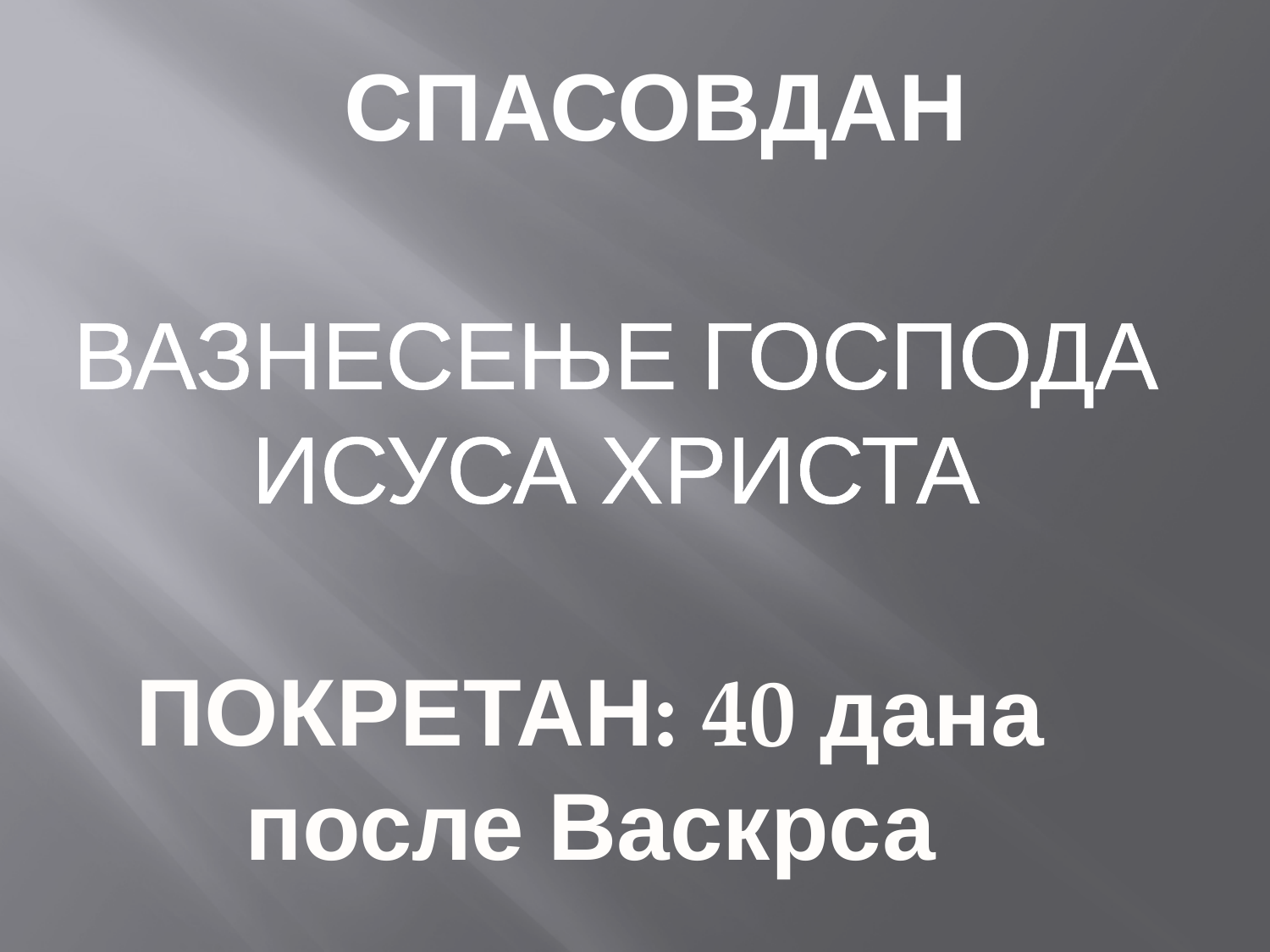

СПАСОВДАН
ВАЗНЕСЕЊЕ ГОСПОДА ИСУСА ХРИСТА
ПОКРЕТАН: 40 дана после Васкрса